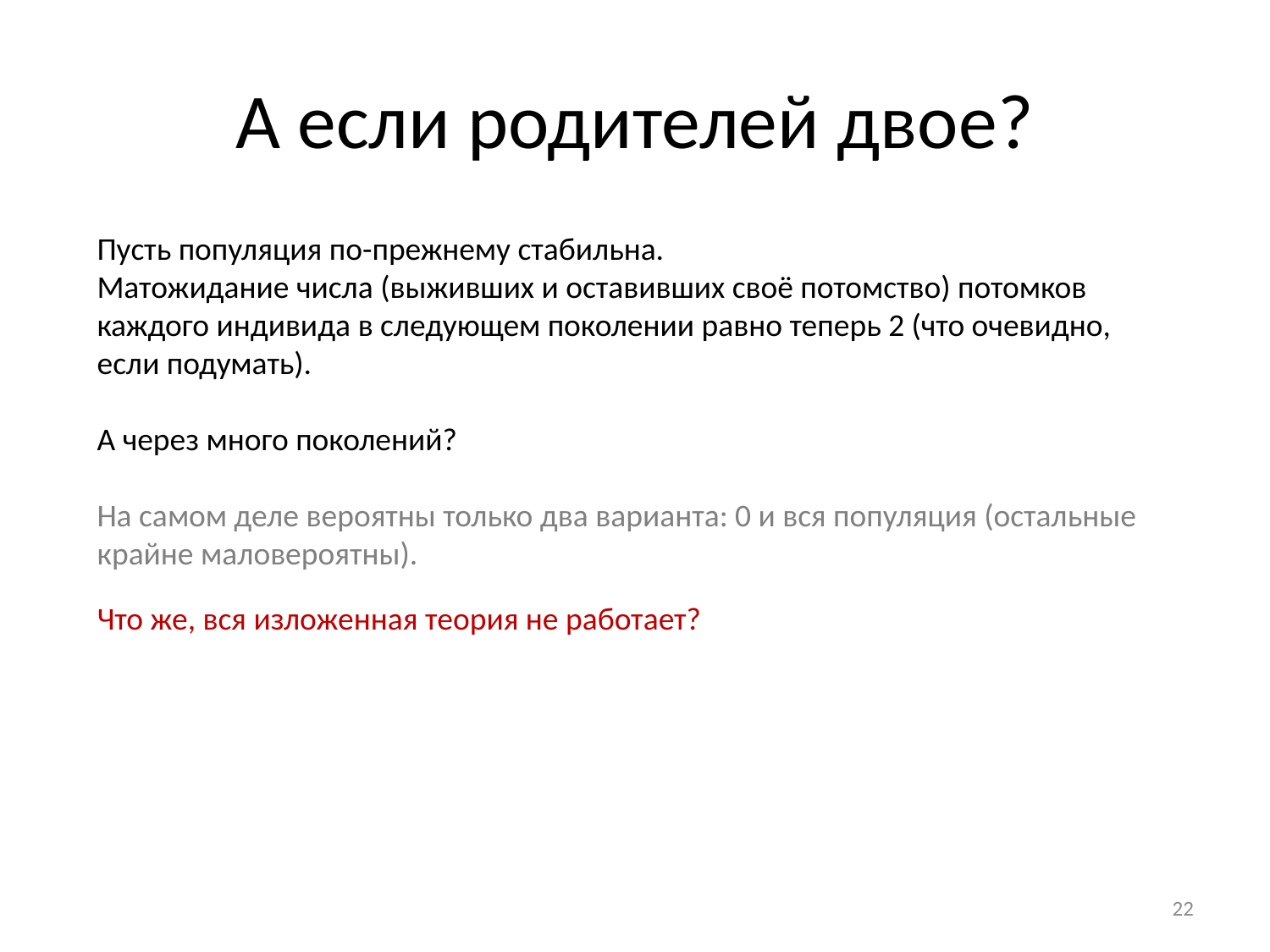

# А если родителей двое?
Пусть популяция по-прежнему стабильна.
Матожидание числа (выживших и оставивших своё потомство) потомков каждого индивида в следующем поколении равно теперь 2 (что очевидно, если подумать).

А через много поколений?

На самом деле вероятны только два варианта: 0 и вся популяция (остальные крайне маловероятны).
Что же, вся изложенная теория не работает?
22